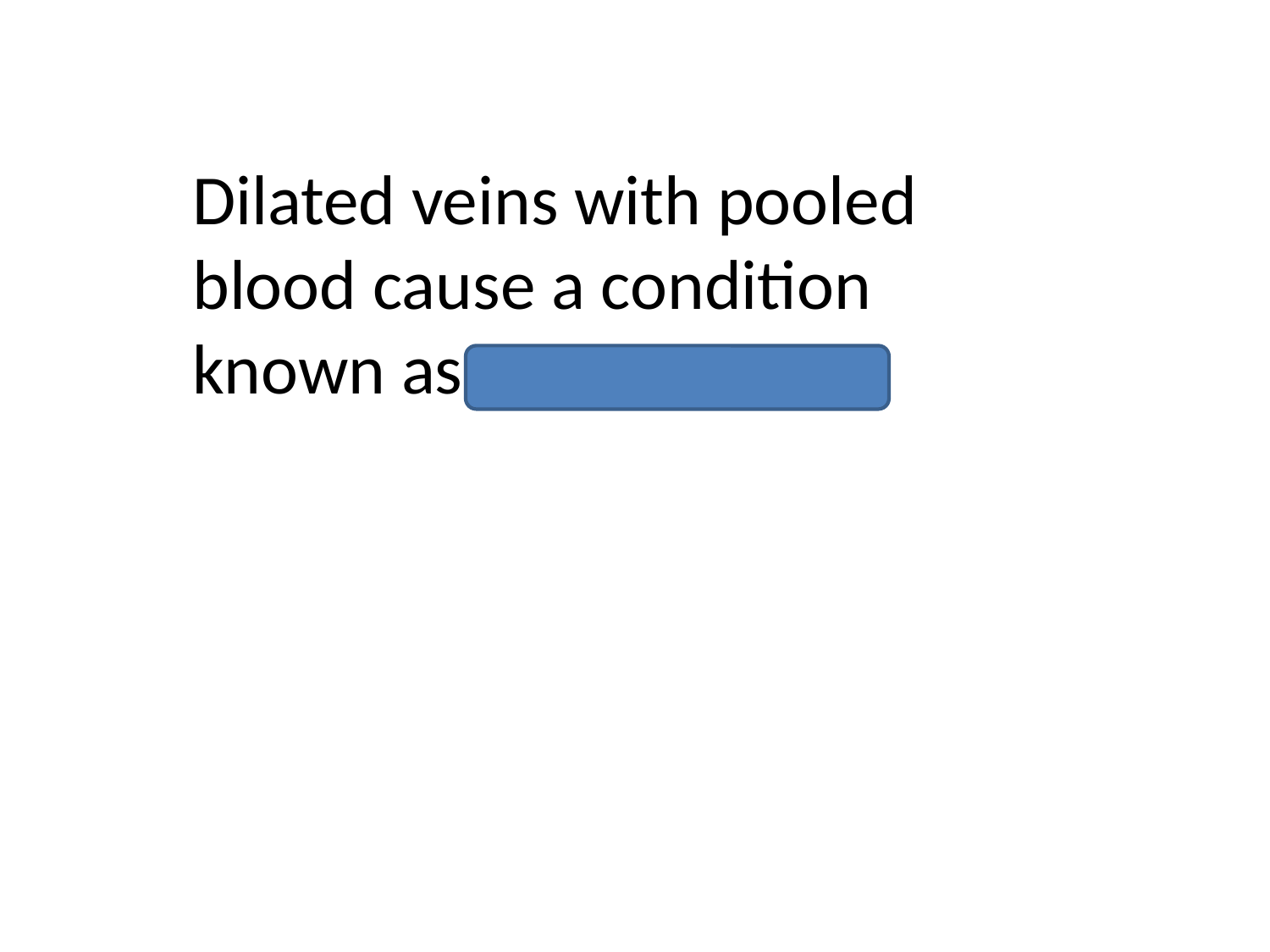

Dilated veins with pooled blood cause a condition known as varicose veins.